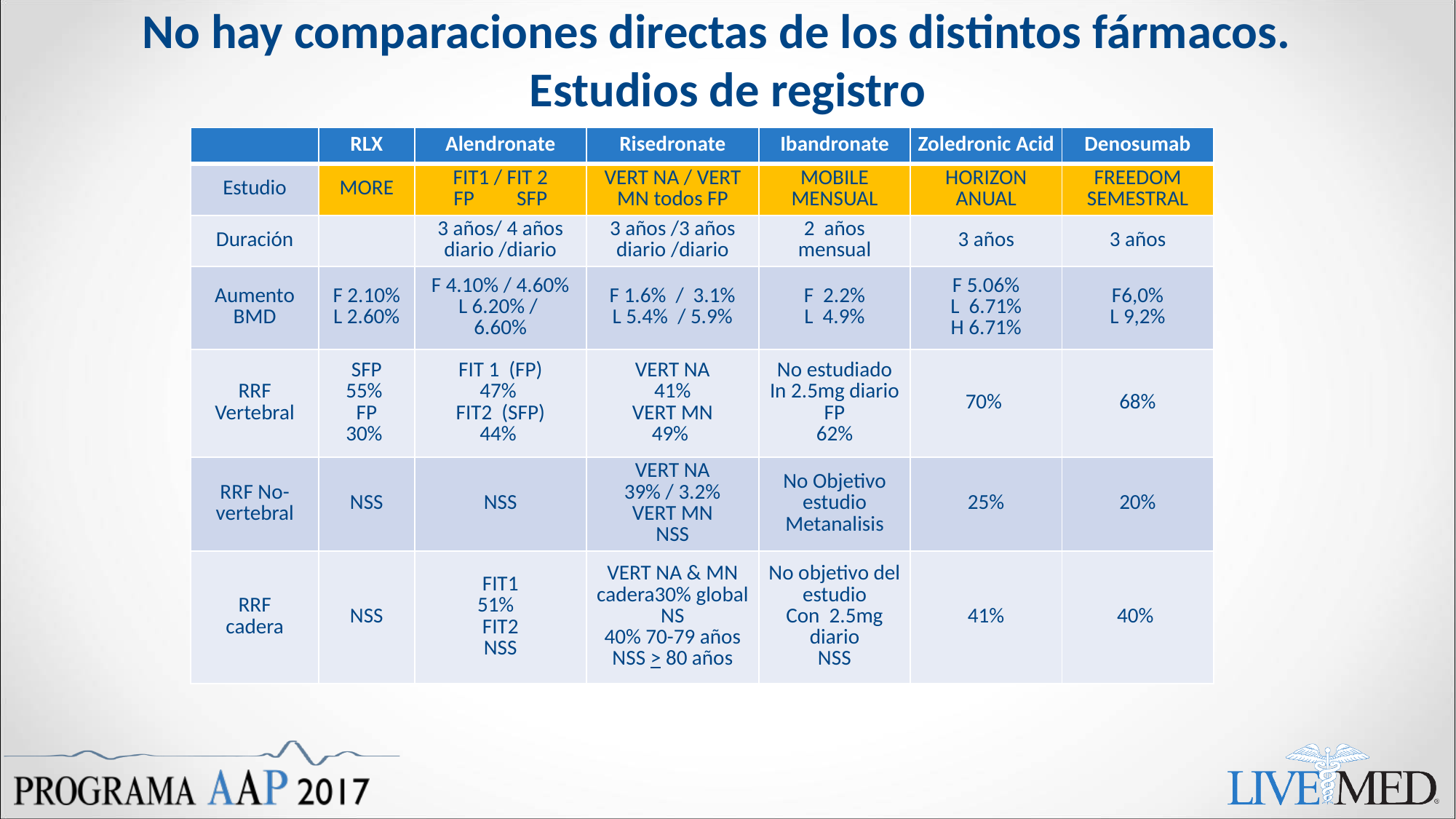

# No hay comparaciones directas de los distintos fármacos. Estudios de registro
|  | RLX | Alendronate | Risedronate | Ibandronate | Zoledronic Acid | Denosumab |
| --- | --- | --- | --- | --- | --- | --- |
| Estudio | MORE | FIT1 / FIT 2 FP SFP | VERT NA / VERT MN todos FP | MOBILE MENSUAL | HORIZON ANUAL | FREEDOM SEMESTRAL |
| Duración |  | 3 años/ 4 años diario /diario | 3 años /3 años diario /diario | 2 años mensual | 3 años | 3 años |
| Aumento BMD | F 2.10% L 2.60% | F 4.10% / 4.60% L 6.20% / 6.60% | F 1.6% / 3.1% L 5.4% / 5.9% | F 2.2% L 4.9% | F 5.06% L 6.71% H 6.71% | F6,0% L 9,2% |
| RRF Vertebral | SFP 55% FP 30% | FIT 1 (FP) 47% FIT2 (SFP) 44% | VERT NA 41% VERT MN 49% | No estudiado In 2.5mg diario FP 62% | 70% | 68% |
| RRF No-vertebral | NSS | NSS | VERT NA 39% / 3.2% VERT MN NSS | No Objetivo estudio Metanalisis | 25% | 20% |
| RRF cadera | NSS | FIT1 51% FIT2 NSS | VERT NA & MN cadera30% global NS 40% 70-79 años NSS > 80 años | No objetivo del estudio Con 2.5mg diario NSS | 41% | 40% |